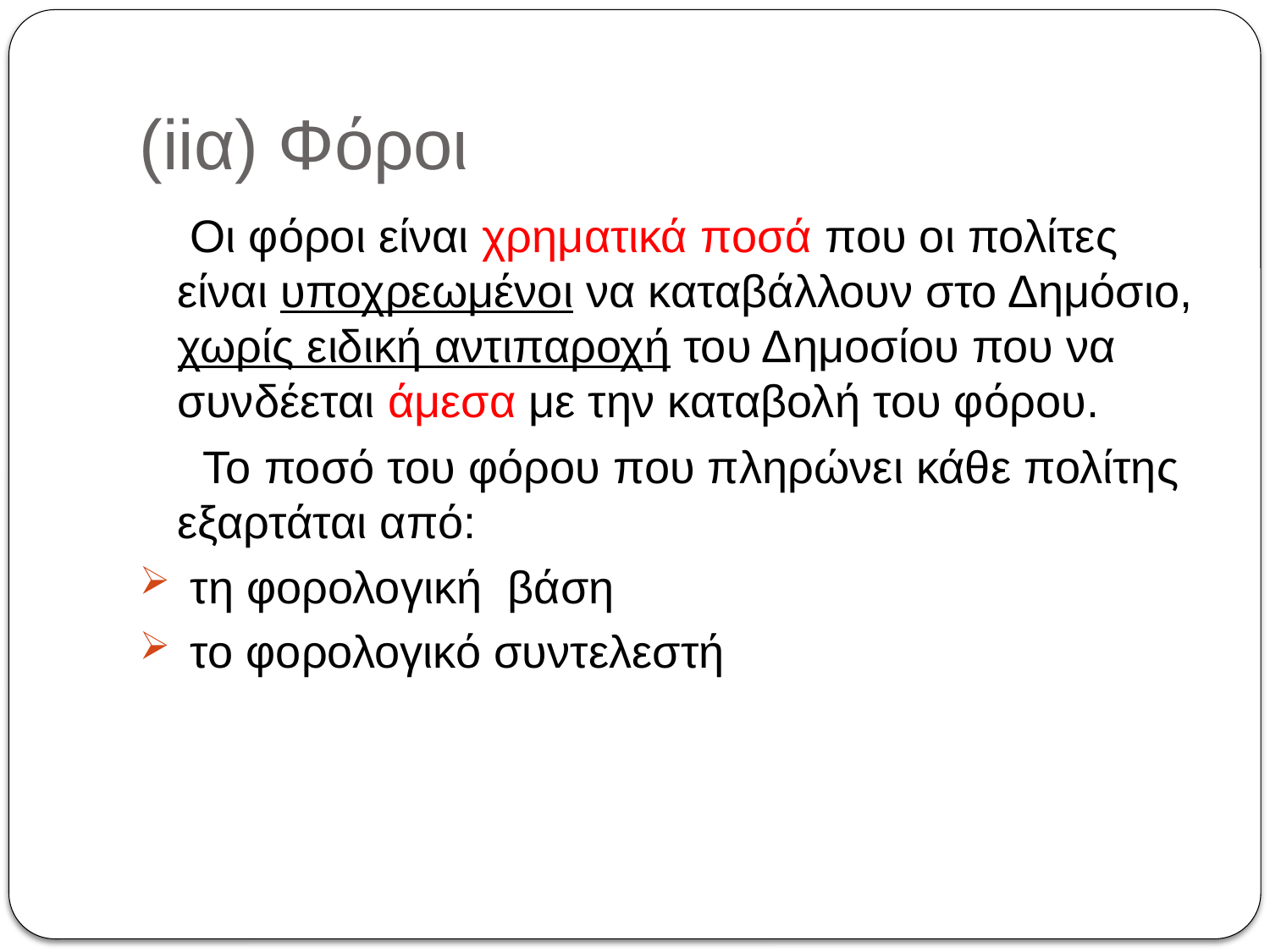

# (iiα) Φόροι
    Οι φόροι είναι χρηματικά ποσά που οι πολίτες είναι υποχρεωμένοι να καταβάλλουν στο Δημόσιο, χωρίς ειδική αντιπαροχή του Δημοσίου που να συνδέεται άμεσα με την καταβολή του φόρου.
     Το ποσό του φόρου που πληρώνει κάθε πολίτης εξαρτάται από:
 τη φορολογική  βάση
 το φορολογικό συντελεστή